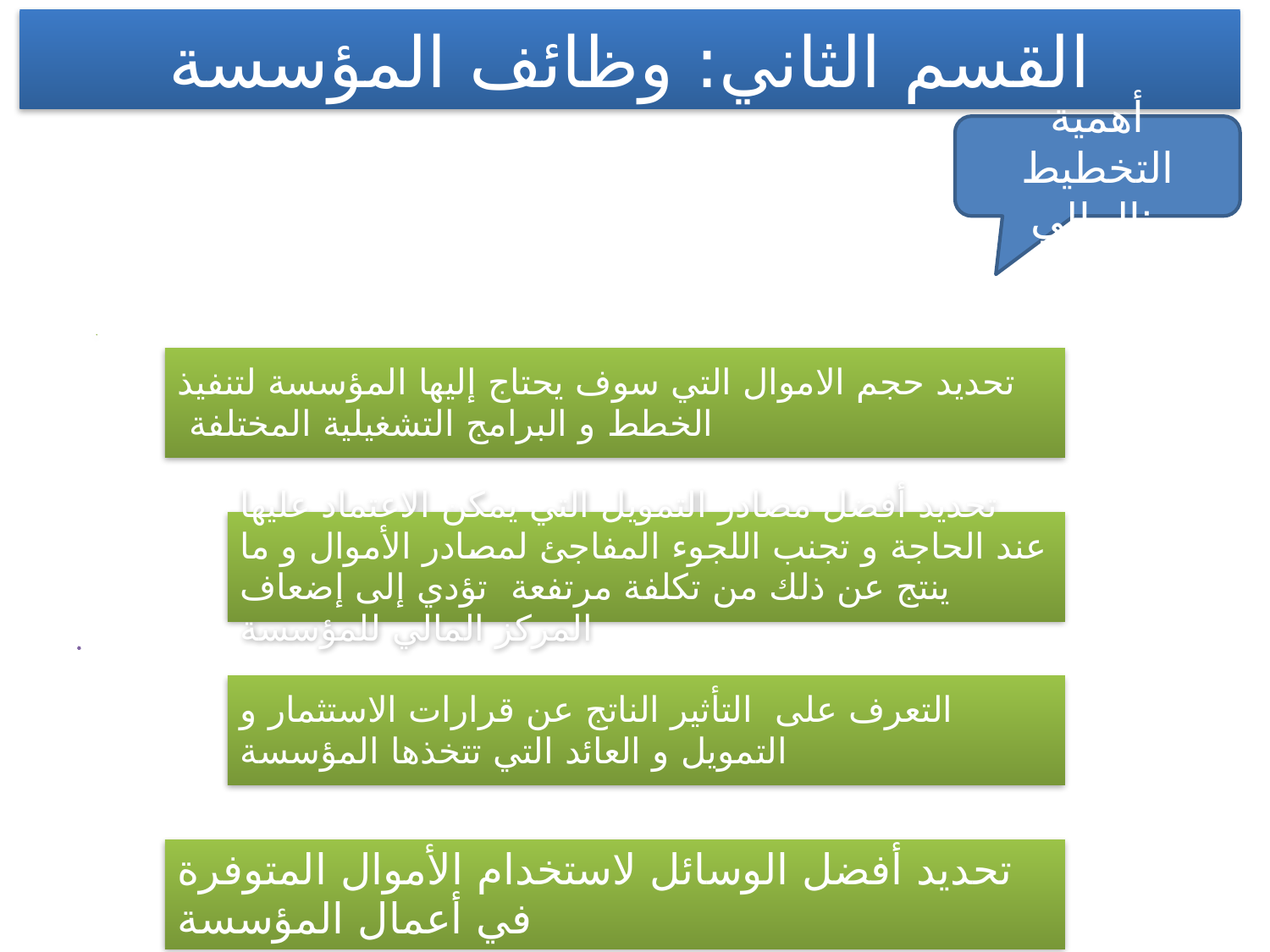

القسم الثاني: وظائف المؤسسة
أهمية التخطيط المالي: